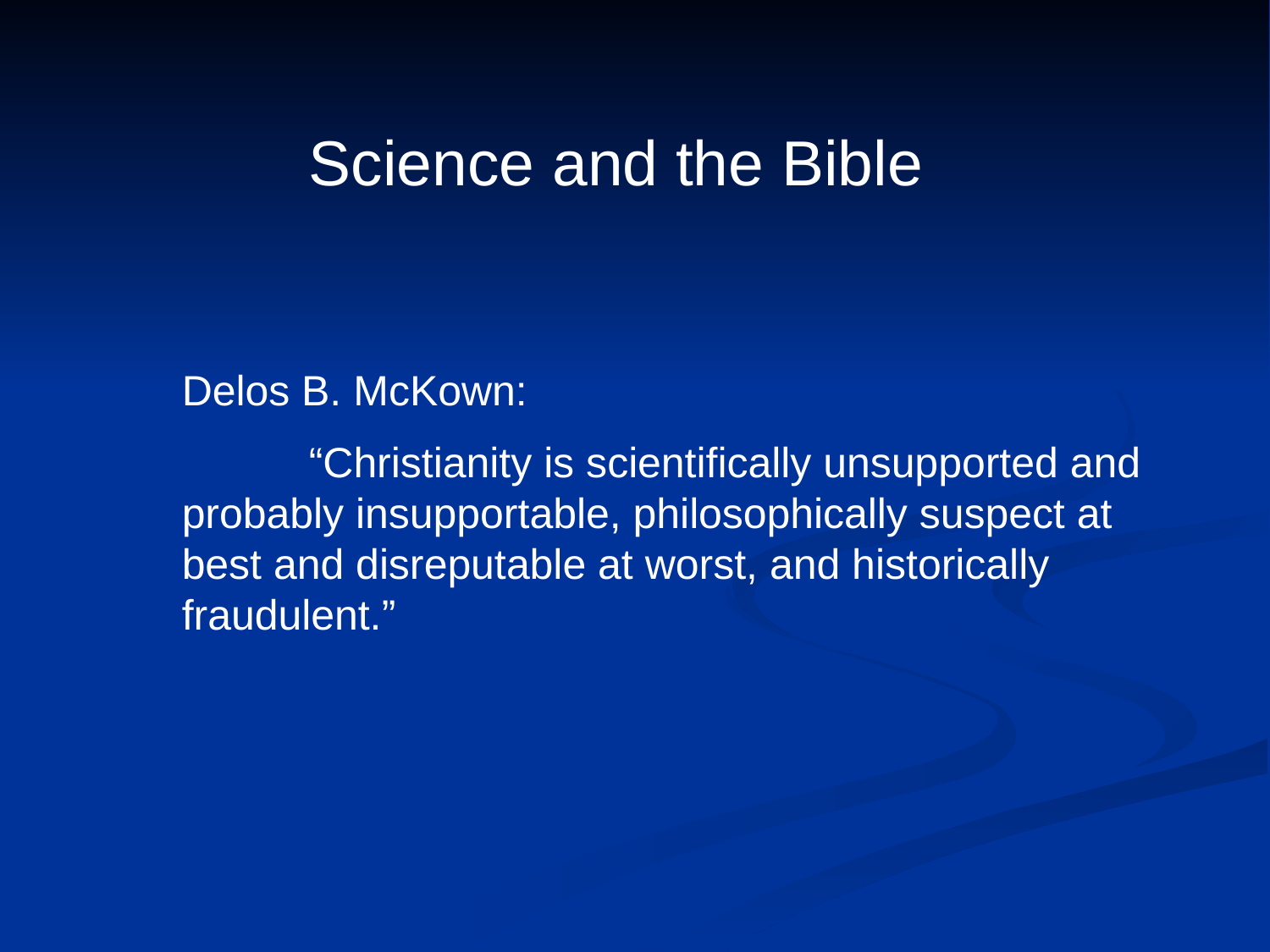

Science and the Bible

Delos B. McKown:
	“Christianity is scientifically unsupported and probably insupportable, philosophically suspect at best and disreputable at worst, and historically fraudulent.”